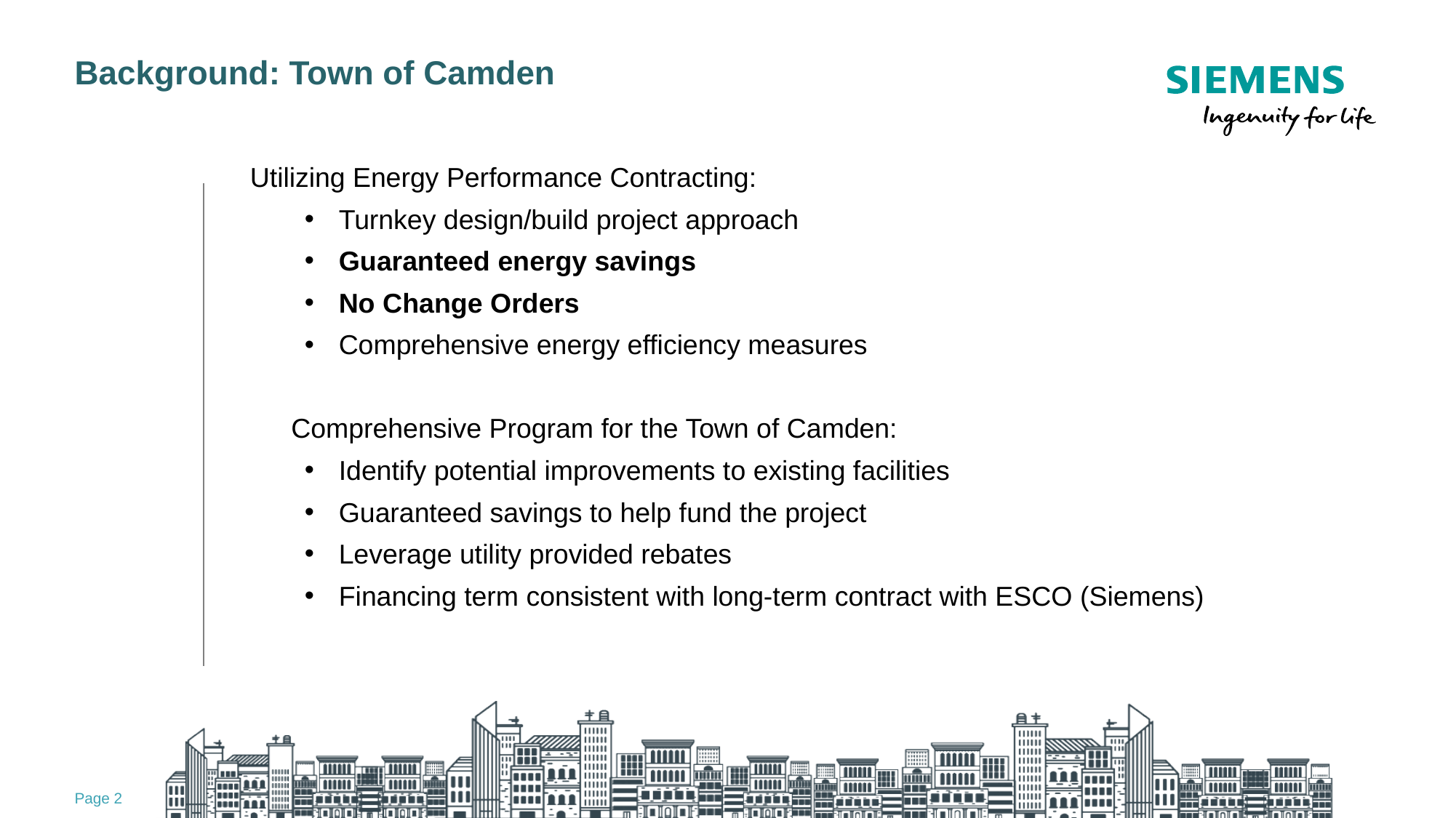

# Background: Town of Camden
Utilizing Energy Performance Contracting:
Turnkey design/build project approach
Guaranteed energy savings
No Change Orders
Comprehensive energy efficiency measures

Comprehensive Program for the Town of Camden:
Identify potential improvements to existing facilities
Guaranteed savings to help fund the project
Leverage utility provided rebates
Financing term consistent with long-term contract with ESCO (Siemens)